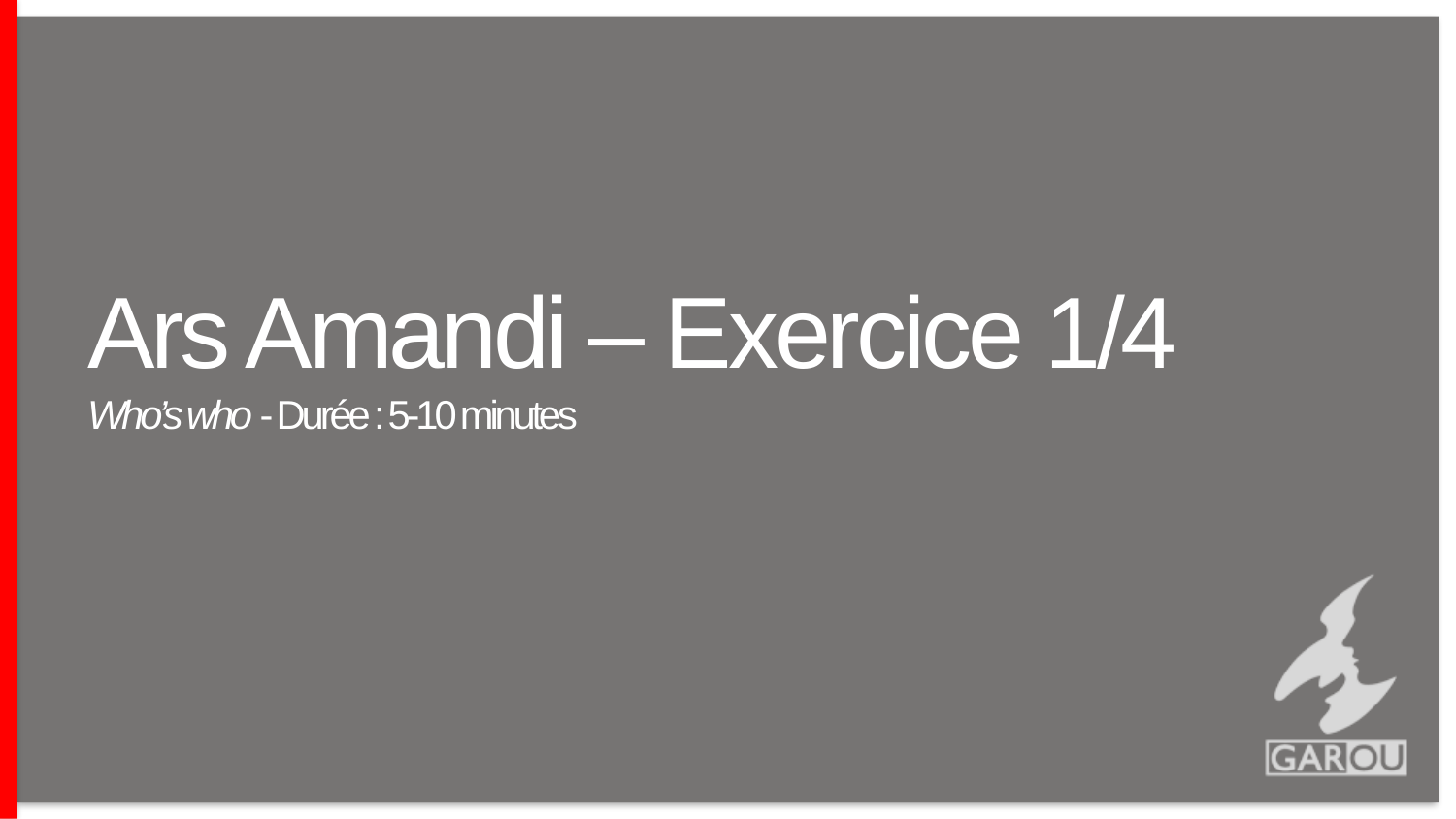

# Ars Amandi – Exercice 1/4 Who’s who - Durée : 5-10 minutes